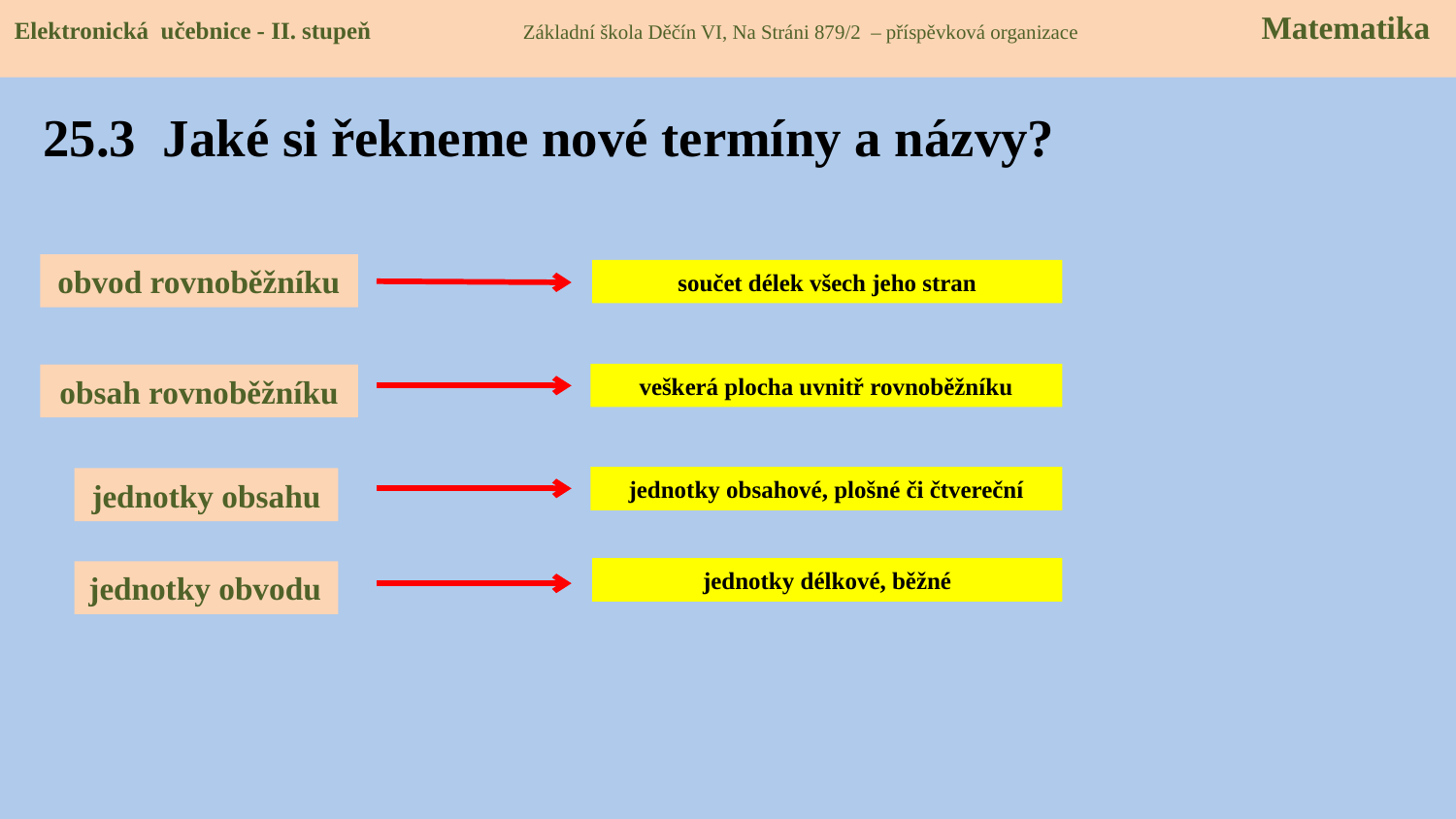

Elektronická  učebnice - II. stupeň                         Základní škola Děčín VI, Na Stráni 879/2  – příspěvková organizace                                    Matematika

# 25.3  Jaké si řekneme nové termíny a názvy?
obvod rovnoběžníku
součet délek všech jeho stran
veškerá plocha uvnitř rovnoběžníku
obsah rovnoběžníku
jednotky obsahové, plošné či čtvereční
jednotky obsahu
jednotky délkové, běžné
jednotky obvodu